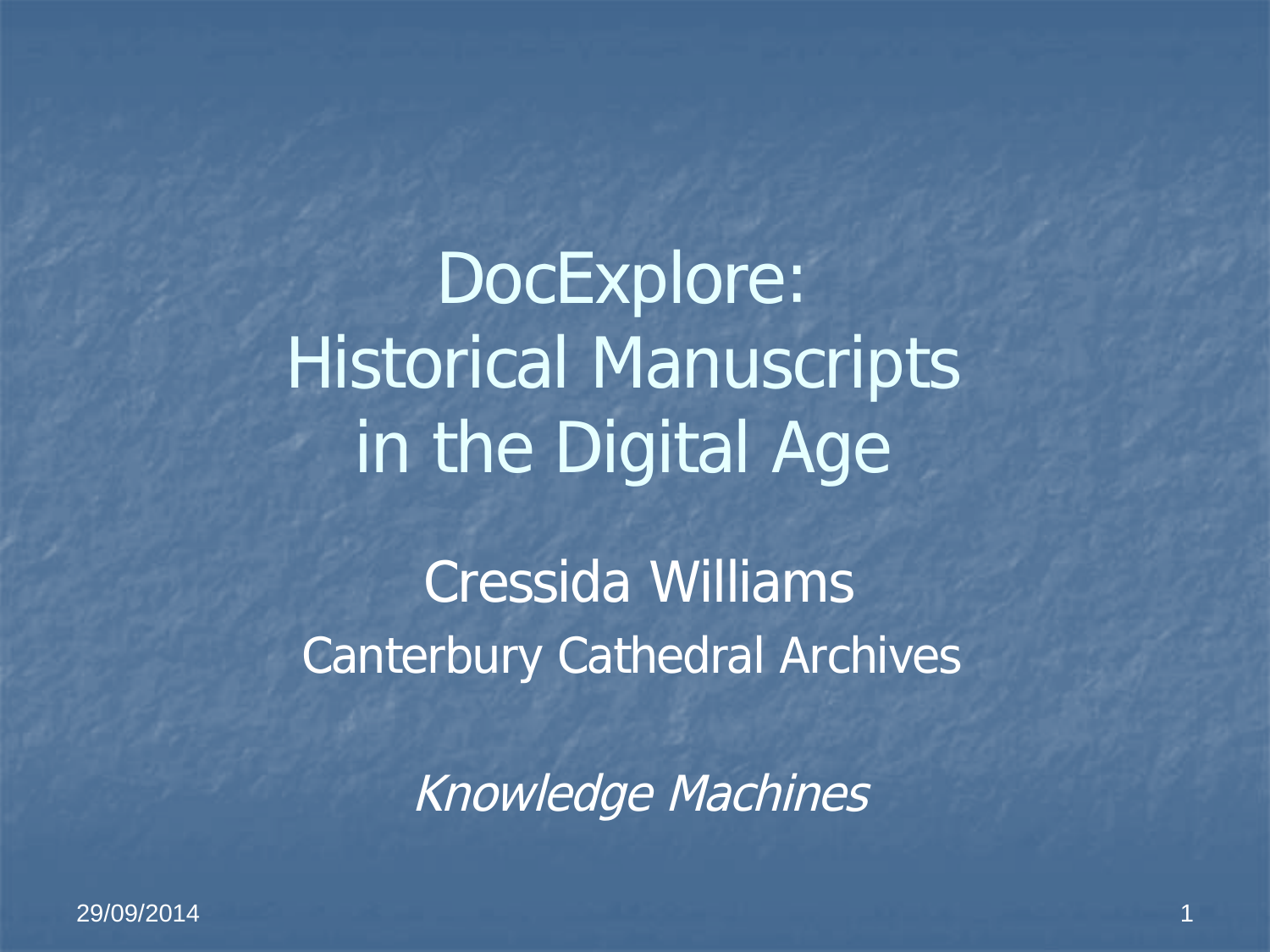

# DocExplore: Historical Manuscripts in the Digital Age
Cressida Williams
Canterbury Cathedral Archives

Knowledge Machines
29/09/2014
1